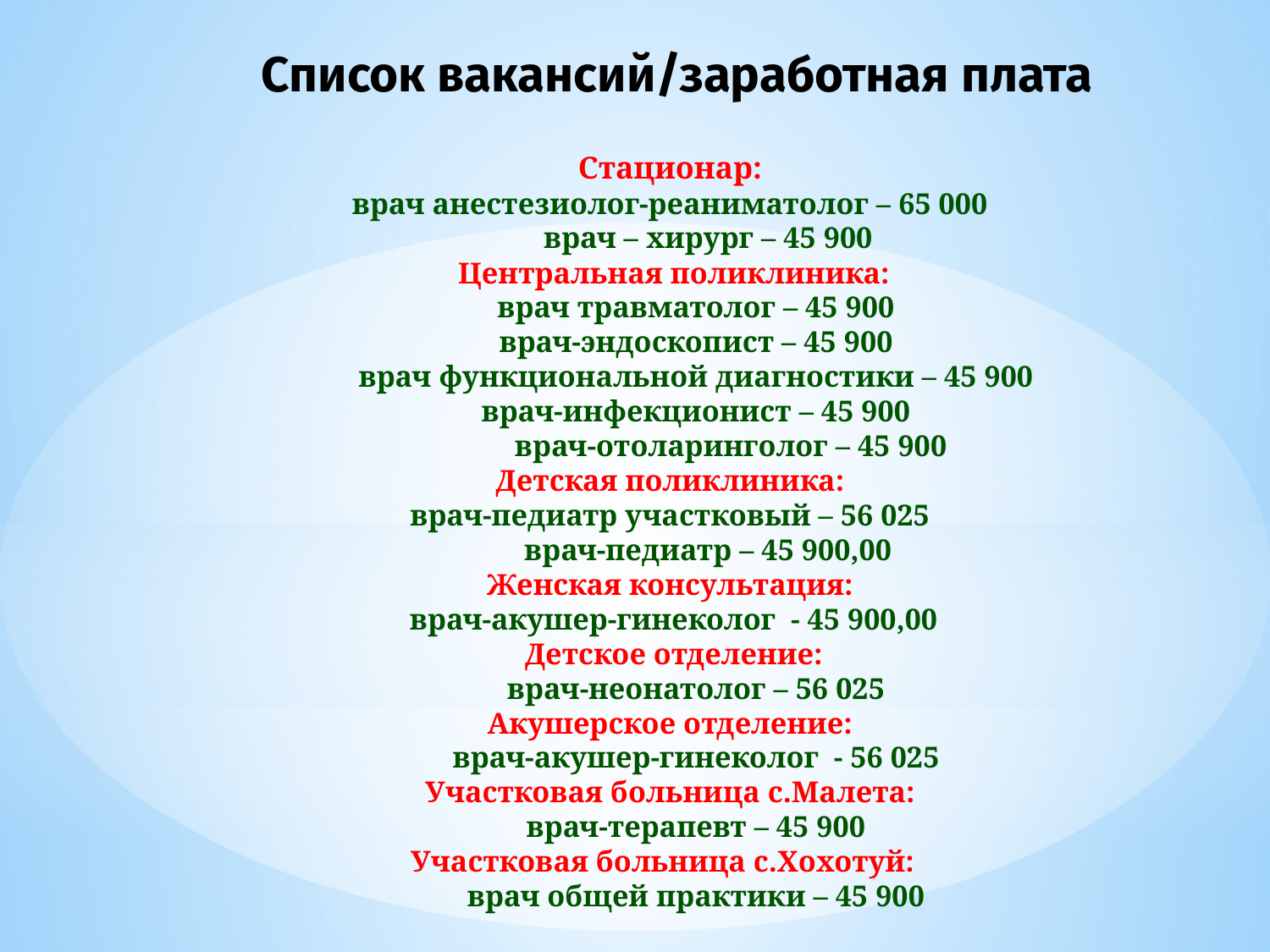

# Список вакансий/заработная плата

Стационар:
врач анестезиолог-реаниматолог – 65 000
          врач – хирург – 45 900
 Центральная поликлиника:
	врач травматолог – 45 900
	врач-эндоскопист – 45 900
	врач функциональной диагностики – 45 900
	врач-инфекционист – 45 900
                врач-отоларинголог – 45 900
Детская поликлиника:
врач-педиатр участковый – 56 025
          врач-педиатр – 45 900,00
Женская консультация:
 врач-акушер-гинеколог  - 45 900,00
 Детское отделение:
	врач-неонатолог – 56 025
Акушерское отделение:
	врач-акушер-гинеколог  - 56 025
Участковая больница с.Малета:
	врач-терапевт – 45 900
Участковая больница с.Хохотуй:
	врач общей практики – 45 900